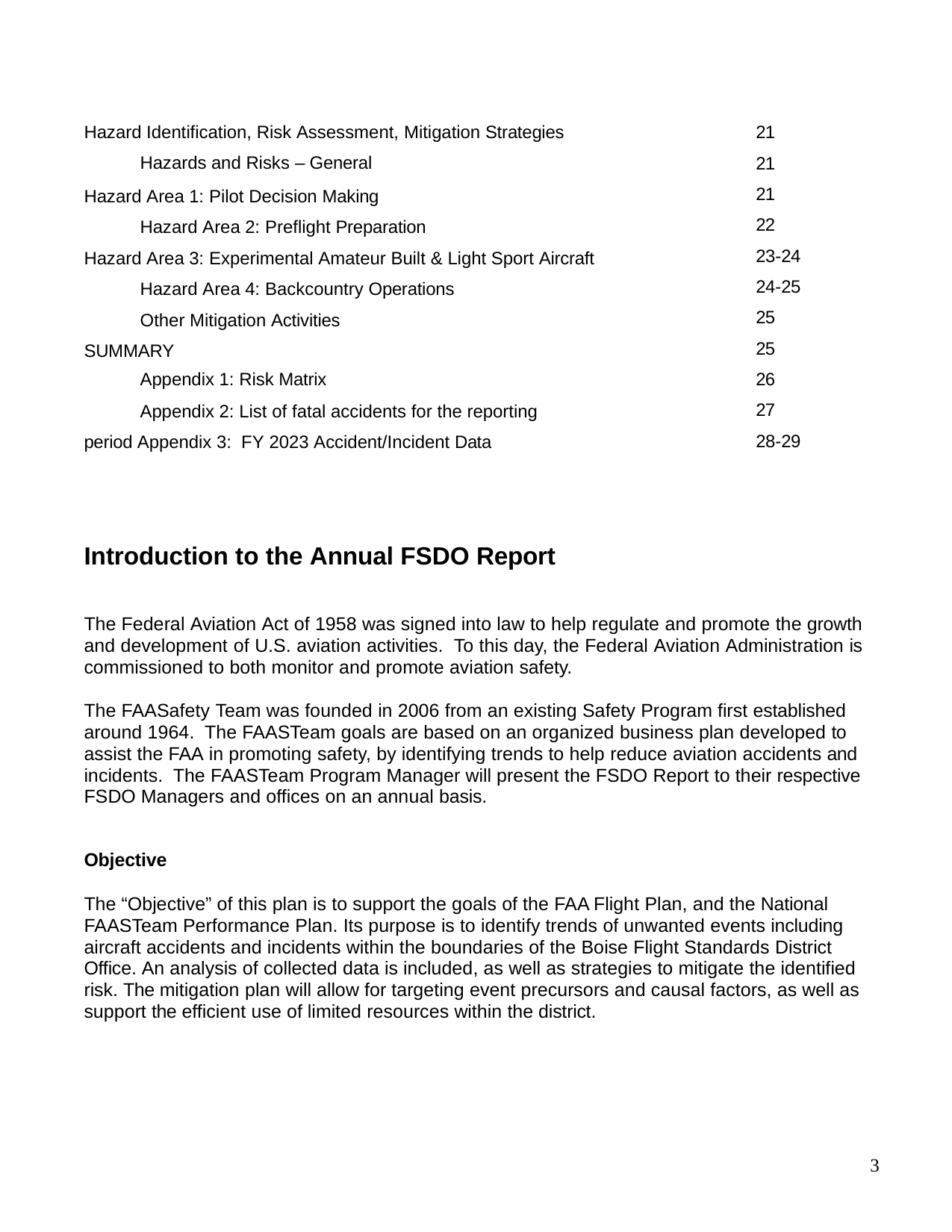

Hazard Identification, Risk Assessment, Mitigation Strategies Hazards and Risks – General
Hazard Area 1: Pilot Decision Making Hazard Area 2: Preflight Preparation
Hazard Area 3: Experimental Amateur Built & Light Sport Aircraft Hazard Area 4: Backcountry Operations
Other Mitigation Activities SUMMARY
Appendix 1: Risk Matrix
Appendix 2: List of fatal accidents for the reporting period Appendix 3: FY 2023 Accident/Incident Data
21
21
21
22
23-24
24-25
25
25
26
27
28-29
Introduction to the Annual FSDO Report

The Federal Aviation Act of 1958 was signed into law to help regulate and promote the growth and development of U.S. aviation activities. To this day, the Federal Aviation Administration is commissioned to both monitor and promote aviation safety.

The FAASafety Team was founded in 2006 from an existing Safety Program first established around 1964. The FAASTeam goals are based on an organized business plan developed to assist the FAA in promoting safety, by identifying trends to help reduce aviation accidents and incidents. The FAASTeam Program Manager will present the FSDO Report to their respective FSDO Managers and offices on an annual basis.

Objective

The “Objective” of this plan is to support the goals of the FAA Flight Plan, and the National FAASTeam Performance Plan. Its purpose is to identify trends of unwanted events including aircraft accidents and incidents within the boundaries of the Boise Flight Standards District Office. An analysis of collected data is included, as well as strategies to mitigate the identified risk. The mitigation plan will allow for targeting event precursors and causal factors, as well as support the efficient use of limited resources within the district.
3